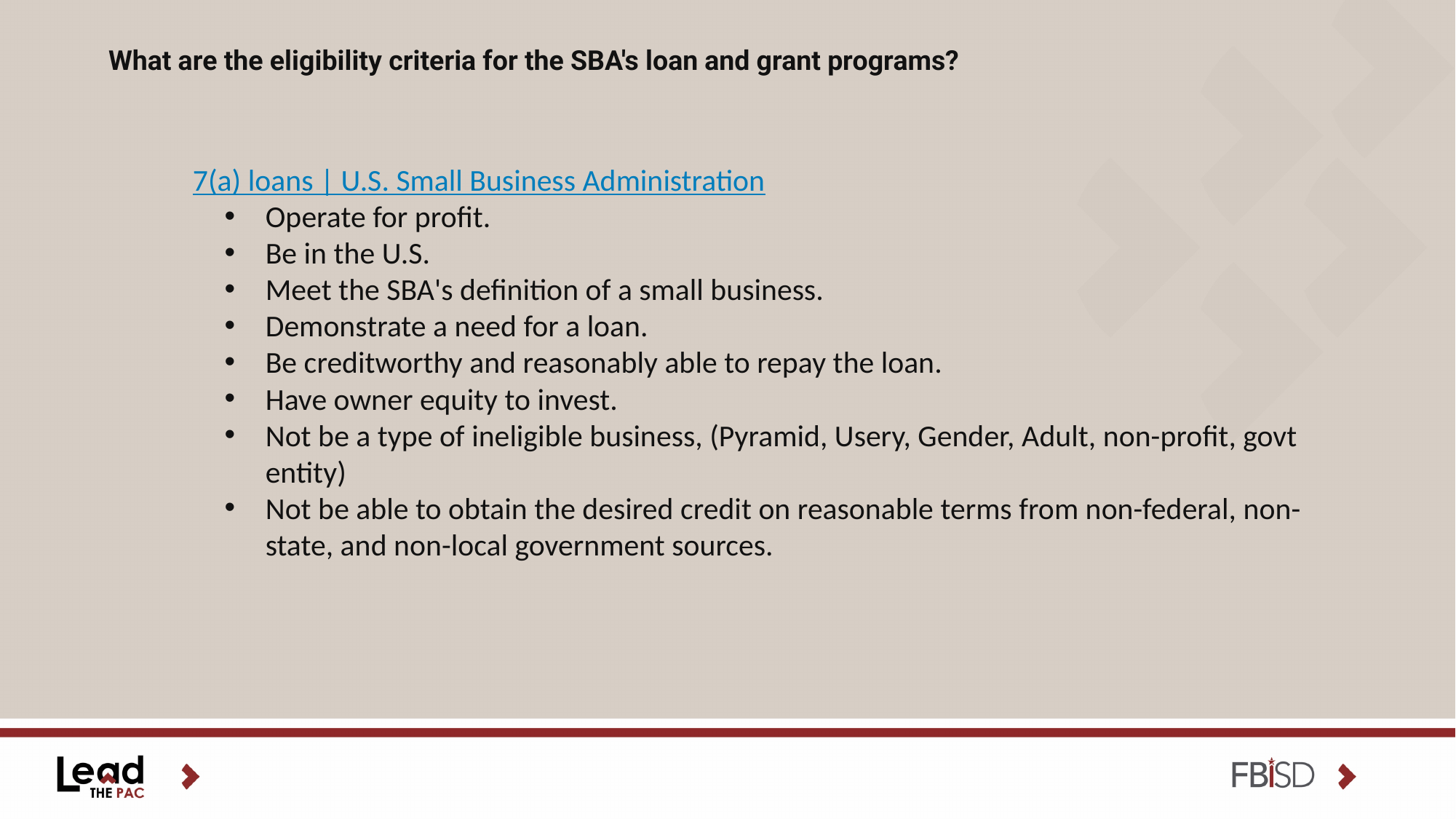

What are the eligibility criteria for the SBA's loan and grant programs?
7(a) loans | U.S. Small Business Administration
Operate for profit.
Be in the U.S.
Meet the SBA's definition of a small business.
Demonstrate a need for a loan.
Be creditworthy and reasonably able to repay the loan.
Have owner equity to invest.
Not be a type of ineligible business, (Pyramid, Usery, Gender, Adult, non-profit, govt entity)
Not be able to obtain the desired credit on reasonable terms from non-federal, non-state, and non-local government sources.